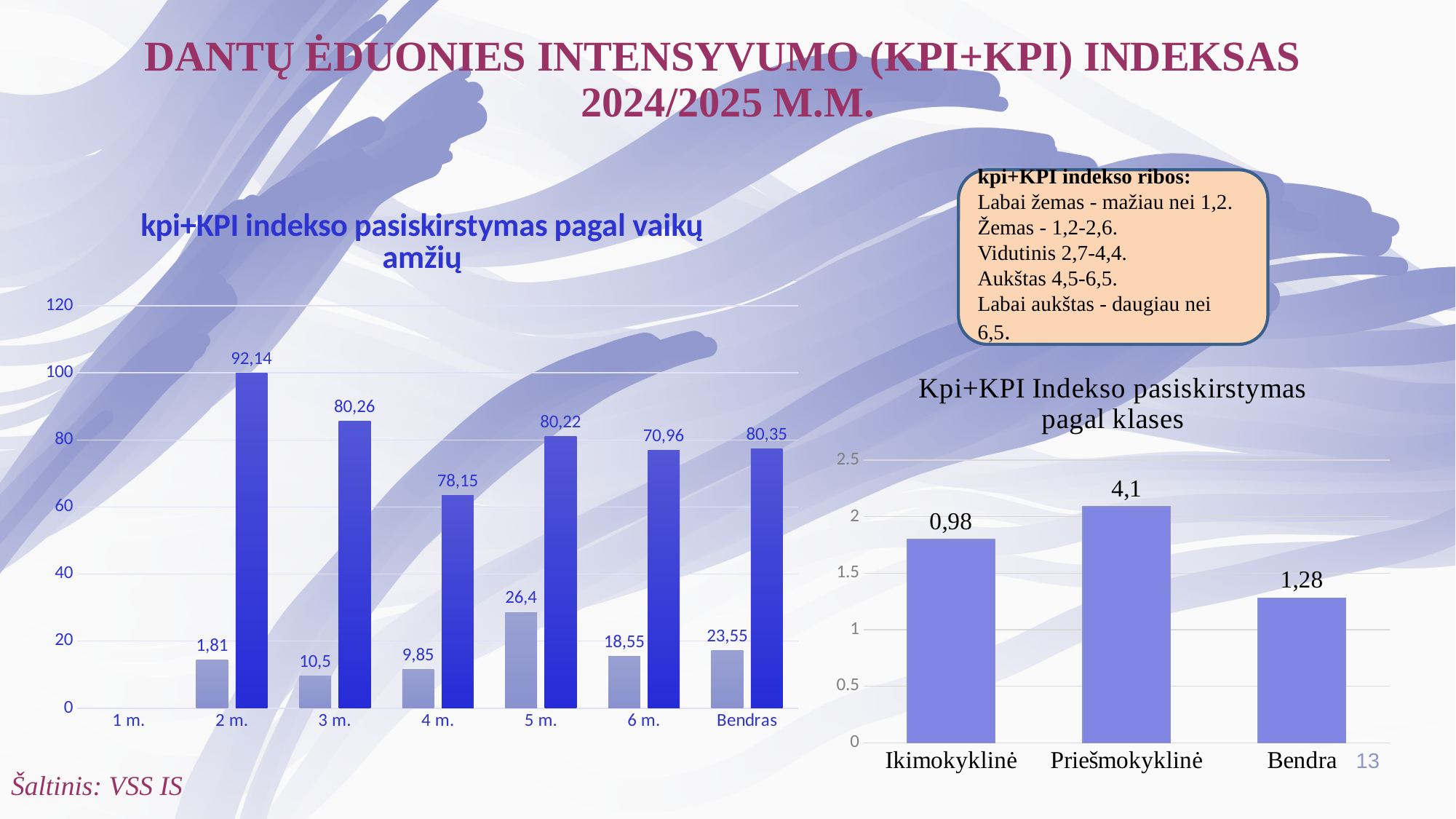

# Dantų ėduonies intensyvumo (kpi+KPI) indeksas 2024/2025 m.m.

kpi+KPI indekso ribos:
Labai žemas - mažiau nei 1,2.
Žemas - 1,2-2,6.
Vidutinis 2,7-4,4.
Aukštas 4,5-6,5.
Labai aukštas - daugiau nei 6,5.

### Chart: kpi+KPI indekso pasiskirstymas pagal vaikų amžių

| Category | Vaikų, neturinčių ėduonies pažeistų, plombuotų ir išrautų dantų | Vaikų, neturinčių sąkandžio patologijos |
|---|---|---|
| 1 m. | None | None |
| 2 m. | 14.29 | 100.0 |
| 3 m. | 9.52 | 85.71 |
| 4 m. | 11.54 | 63.38 |
| 5 m. | 28.58 | 80.95 |
| 6 m. | 15.38 | 76.92 |
| Bendras | 17.27 | 77.27 |

### Chart: Kpi+KPI Indekso pasiskirstymas pagal klases

| Category | 1 seka |
|---|---|
| Ikimokyklinė | 1.8 |
| Priešmokyklinė | 2.09 |
| Bendra | 1.28 |
13
Šaltinis: VSS IS